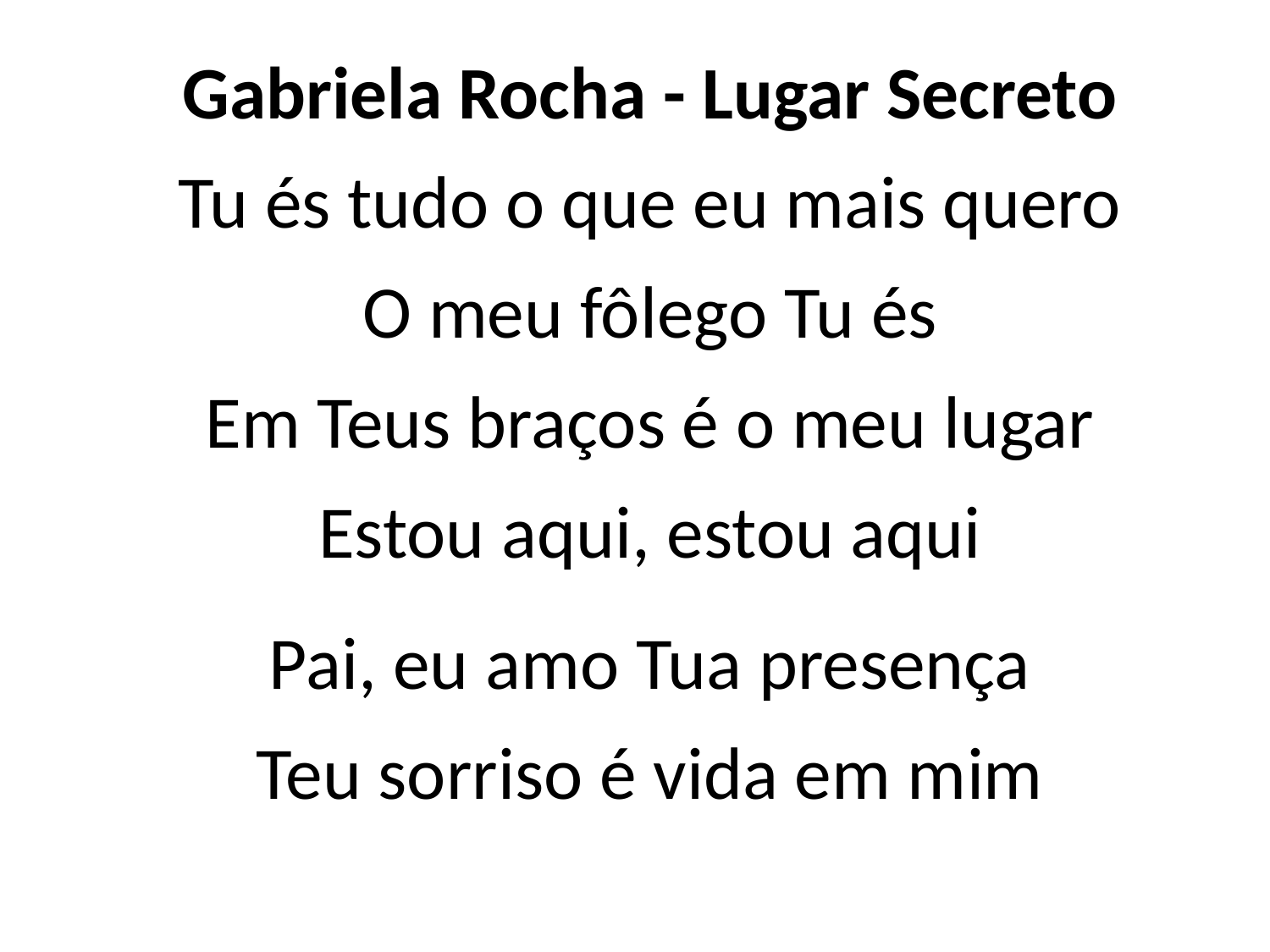

Gabriela Rocha - Lugar Secreto

Tu és tudo o que eu mais quero

O meu fôlego Tu és

Em Teus braços é o meu lugar

Estou aqui, estou aqui

Pai, eu amo Tua presença

Teu sorriso é vida em mim
#